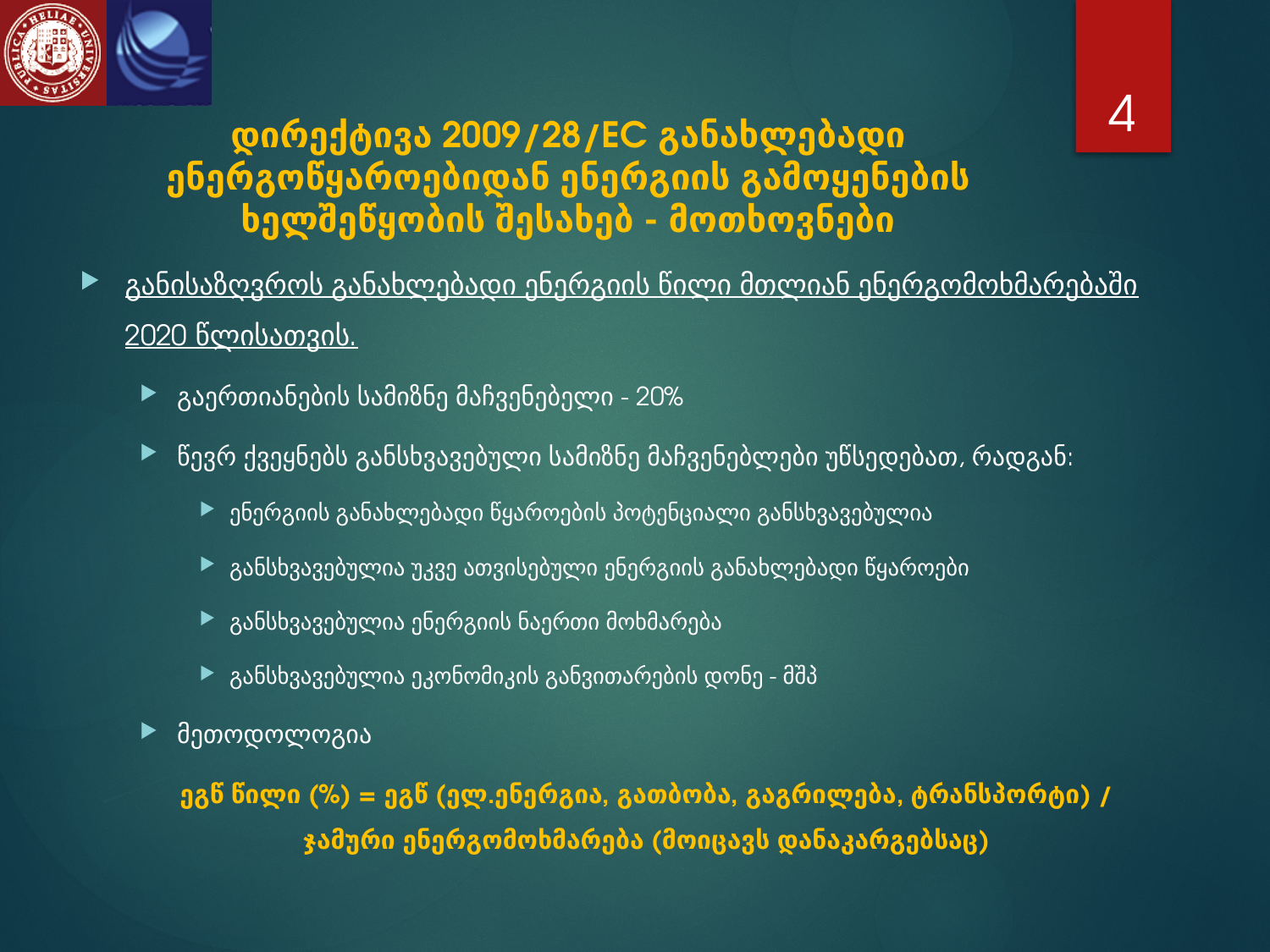

4
# დირექტივა 2009/28/EC განახლებადი ენერგოწყაროებიდან ენერგიის გამოყენების ხელშეწყობის შესახებ - მოთხოვნები
განისაზღვროს განახლებადი ენერგიის წილი მთლიან ენერგომოხმარებაში 2020 წლისათვის.
გაერთიანების სამიზნე მაჩვენებელი - 20%
წევრ ქვეყნებს განსხვავებული სამიზნე მაჩვენებლები უწსედებათ, რადგან:
ენერგიის განახლებადი წყაროების პოტენციალი განსხვავებულია
განსხვავებულია უკვე ათვისებული ენერგიის განახლებადი წყაროები
განსხვავებულია ენერგიის ნაერთი მოხმარება
განსხვავებულია ეკონომიკის განვითარების დონე - მშპ
მეთოდოლოგია
ეგწ წილი (%) = ეგწ (ელ.ენერგია, გათბობა, გაგრილება, ტრანსპორტი) / ჯამური ენერგომოხმარება (მოიცავს დანაკარგებსაც)